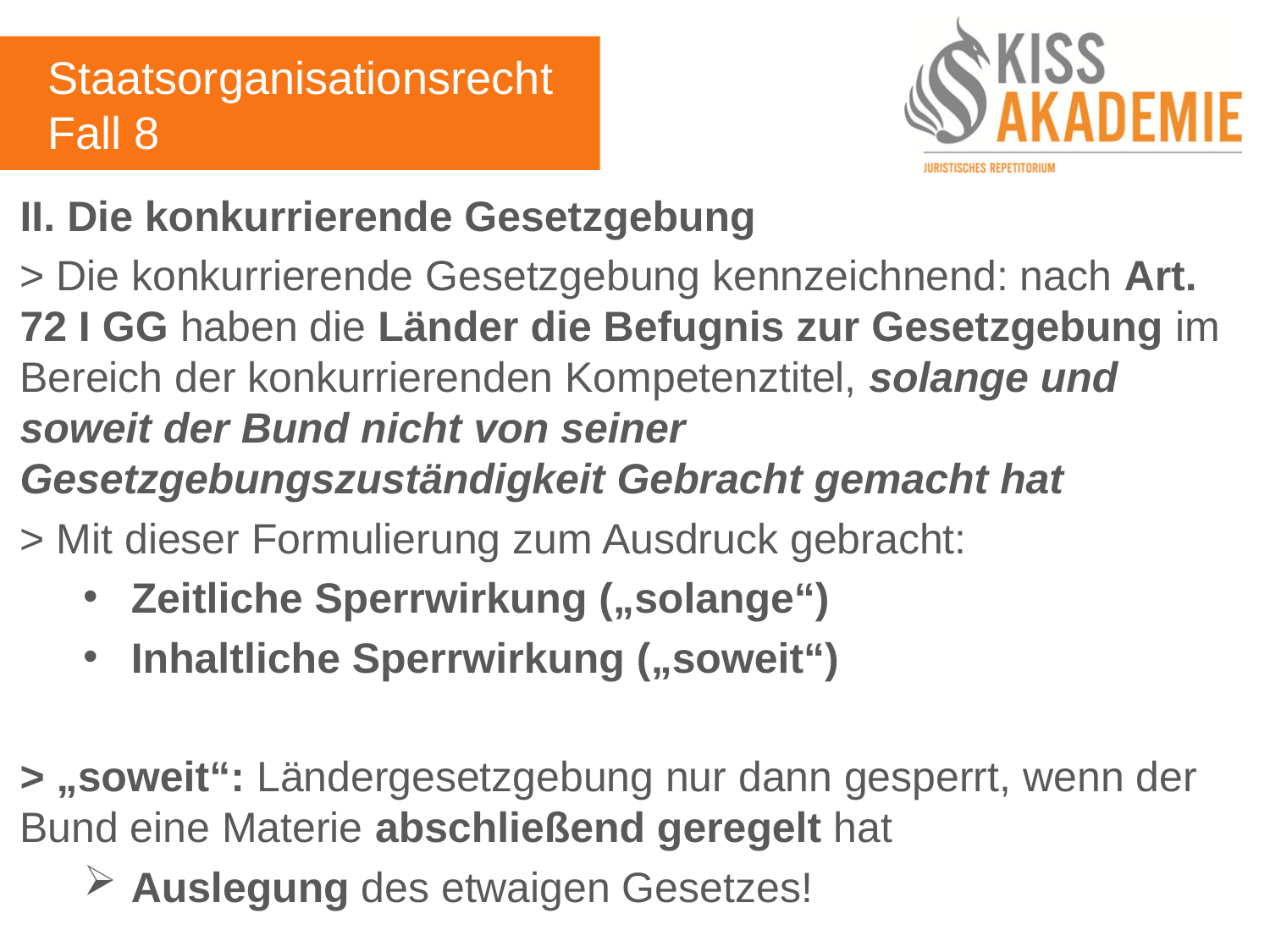

Staatsorganisationsrecht
Fall 8
II. Die konkurrierende Gesetzgebung
> Die konkurrierende Gesetzgebung kennzeichnend: nach Art. 72 I GG haben die Länder die Befugnis zur Gesetzgebung im Bereich der konkurrierenden Kompetenztitel, solange und soweit der Bund nicht von seiner Gesetzgebungszuständigkeit Gebracht gemacht hat
> Mit dieser Formulierung zum Ausdruck gebracht:
Zeitliche Sperrwirkung („solange“)
Inhaltliche Sperrwirkung („soweit“)

> „soweit“: Ländergesetzgebung nur dann gesperrt, wenn der Bund eine Materie abschließend geregelt hat
Auslegung des etwaigen Gesetzes!